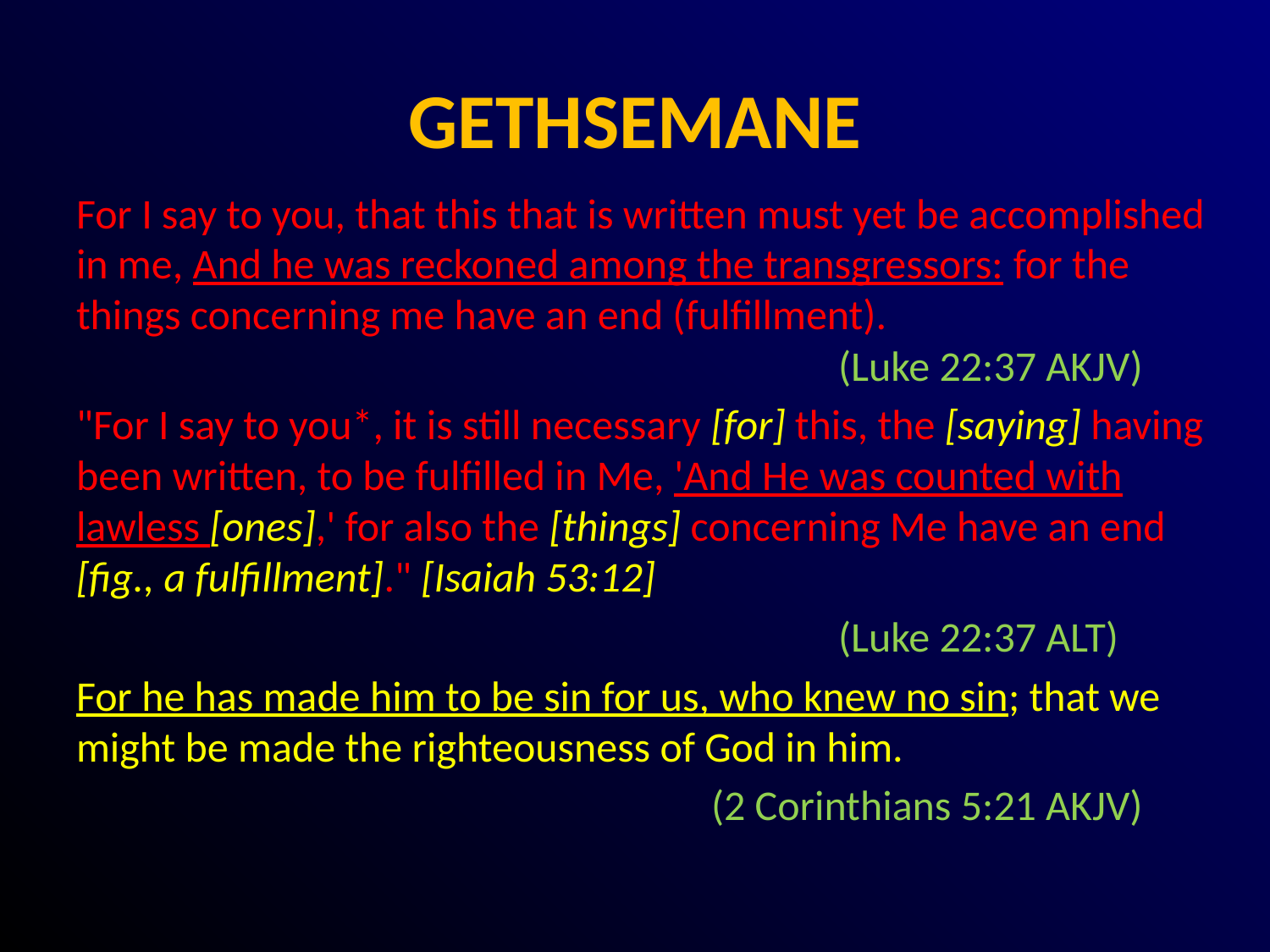

# GETHSEMANE
For I say to you, that this that is written must yet be accomplished in me, And he was reckoned among the transgressors: for the things concerning me have an end (fulfillment).                  							(Luke 22:37 AKJV)
"For I say to you*, it is still necessary [for] this, the [saying] having been written, to be fulfilled in Me, 'And He was counted with lawless [ones],' for also the [things] concerning Me have an end [fig., a fulfillment]." [Isaiah 53:12]
						(Luke 22:37 ALT)
For he has made him to be sin for us, who knew no sin; that we might be made the righteousness of God in him.
					(2 Corinthians 5:21 AKJV)